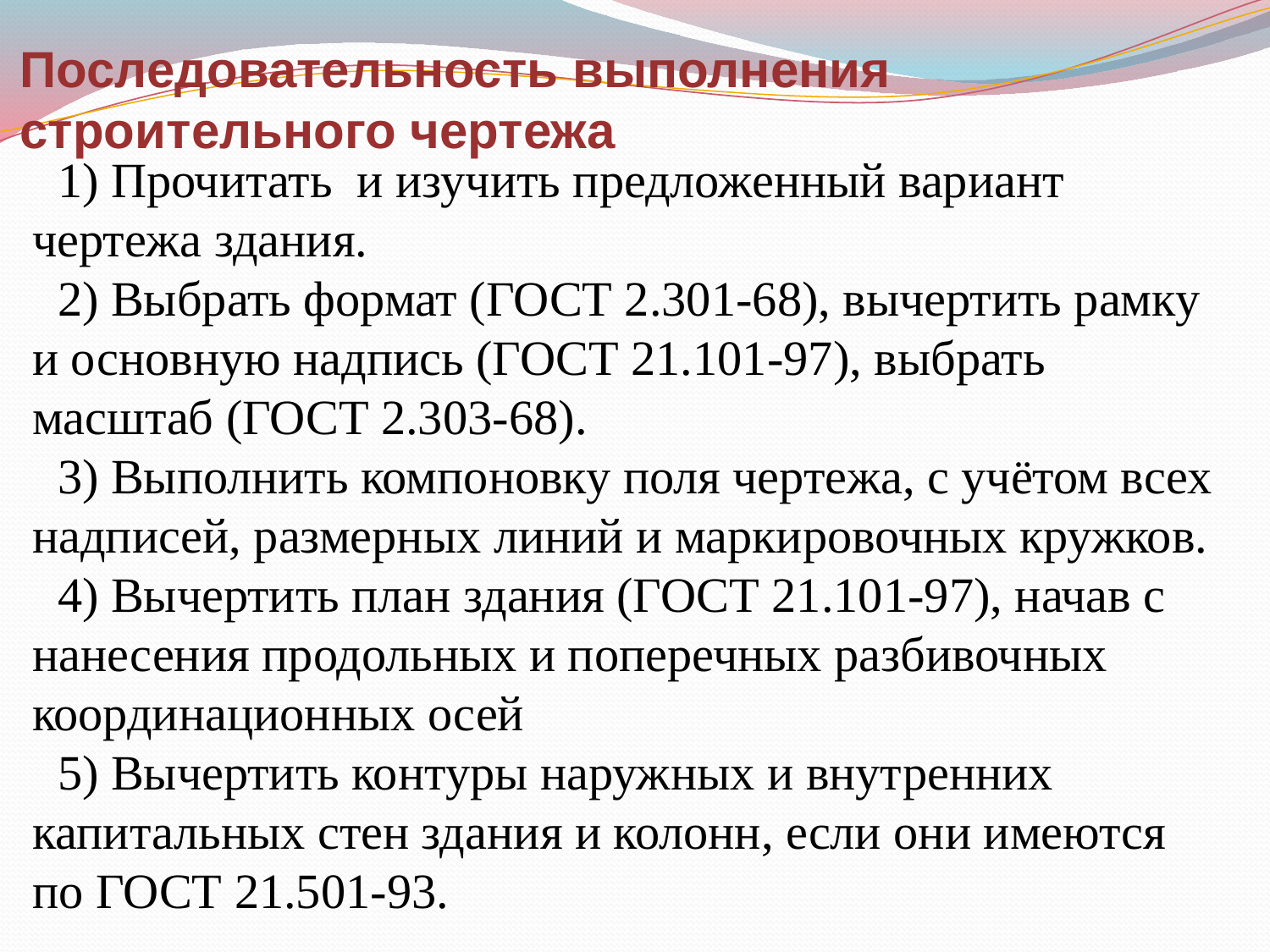

# Последовательность выполнения строительного чертежа
1) Прочитать  и изучить предложенный вариант чертежа здания.
2) Выбрать формат (ГОСТ 2.301-68), вычертить рамку и основную надпись (ГОСТ 21.101-97), выбрать масштаб (ГОСТ 2.303-68).
3) Выполнить компоновку поля чертежа, с учётом всех надписей, размерных линий и маркировочных кружков.
4) Вычертить план здания (ГОСТ 21.101-97), начав с нанесения продольных и поперечных разбивочных координационных осей
5) Вычертить контуры наружных и внутренних капитальных стен здания и колонн, если они имеются по ГОСТ 21.501-93.